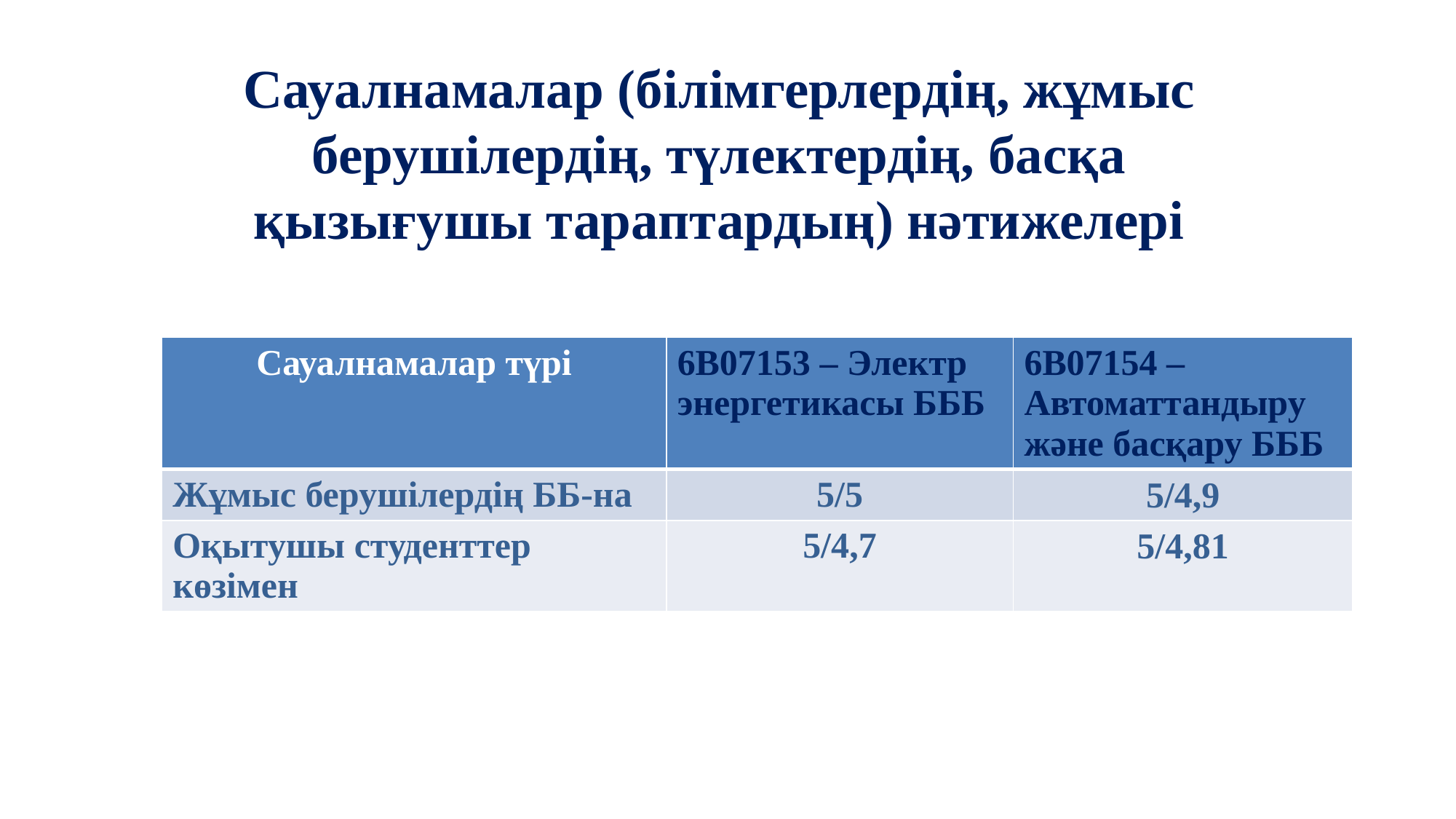

# Сауалнамалар (білімгерлердің, жұмыс берушілердің, түлектердің, басқа қызығушы тараптардың) нәтижелері
| Сауалнамалар түрі | 6В07153 – Электр энергетикасы БББ | 6В07154 – Автоматтандыру және басқару БББ |
| --- | --- | --- |
| Жұмыс берушілердің ББ-на | 5/5 | 5/4,9 |
| Оқытушы студенттер көзімен | 5/4,7 | 5/4,81 |